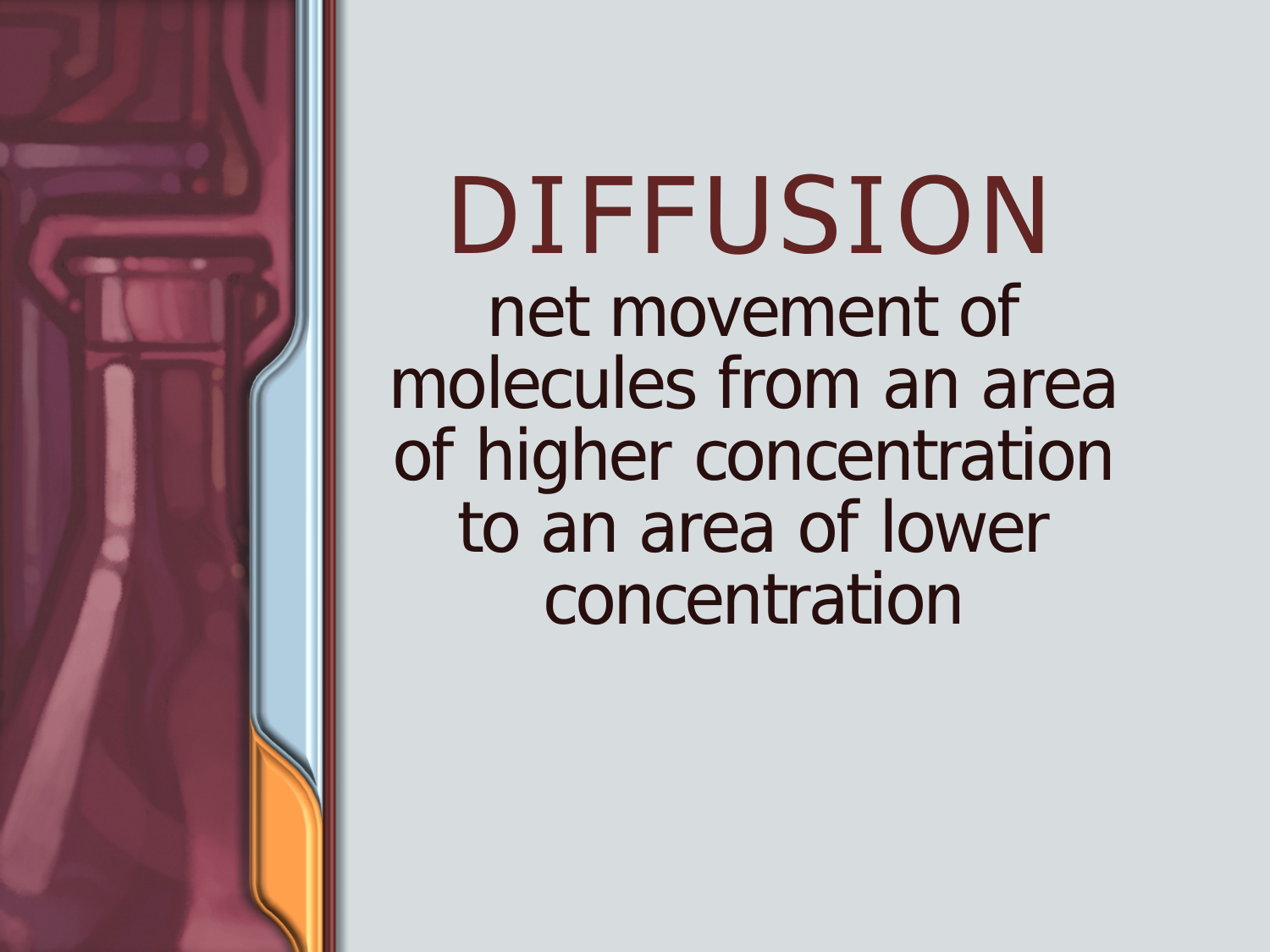

# Diffusion
net movement of molecules from an area of higher concentration to an area of lower concentration